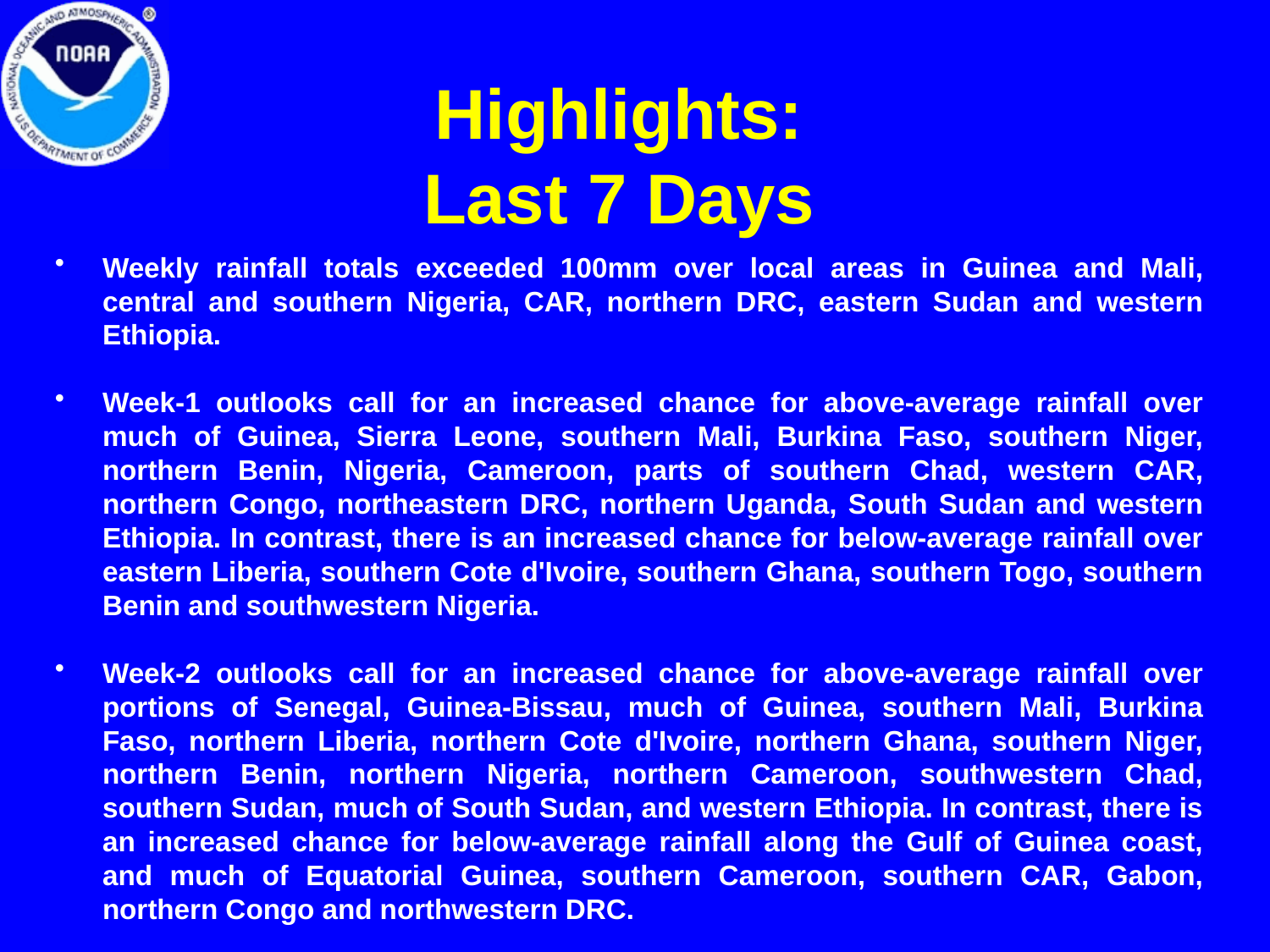

# Highlights: Last 7 Days
Weekly rainfall totals exceeded 100mm over local areas in Guinea and Mali, central and southern Nigeria, CAR, northern DRC, eastern Sudan and western Ethiopia.

Week-1 outlooks call for an increased chance for above-average rainfall over much of Guinea, Sierra Leone, southern Mali, Burkina Faso, southern Niger, northern Benin, Nigeria, Cameroon, parts of southern Chad, western CAR, northern Congo, northeastern DRC, northern Uganda, South Sudan and western Ethiopia. In contrast, there is an increased chance for below-average rainfall over eastern Liberia, southern Cote d'Ivoire, southern Ghana, southern Togo, southern Benin and southwestern Nigeria.

Week-2 outlooks call for an increased chance for above-average rainfall over portions of Senegal, Guinea-Bissau, much of Guinea, southern Mali, Burkina Faso, northern Liberia, northern Cote d'Ivoire, northern Ghana, southern Niger, northern Benin, northern Nigeria, northern Cameroon, southwestern Chad, southern Sudan, much of South Sudan, and western Ethiopia. In contrast, there is an increased chance for below-average rainfall along the Gulf of Guinea coast, and much of Equatorial Guinea, southern Cameroon, southern CAR, Gabon, northern Congo and northwestern DRC.